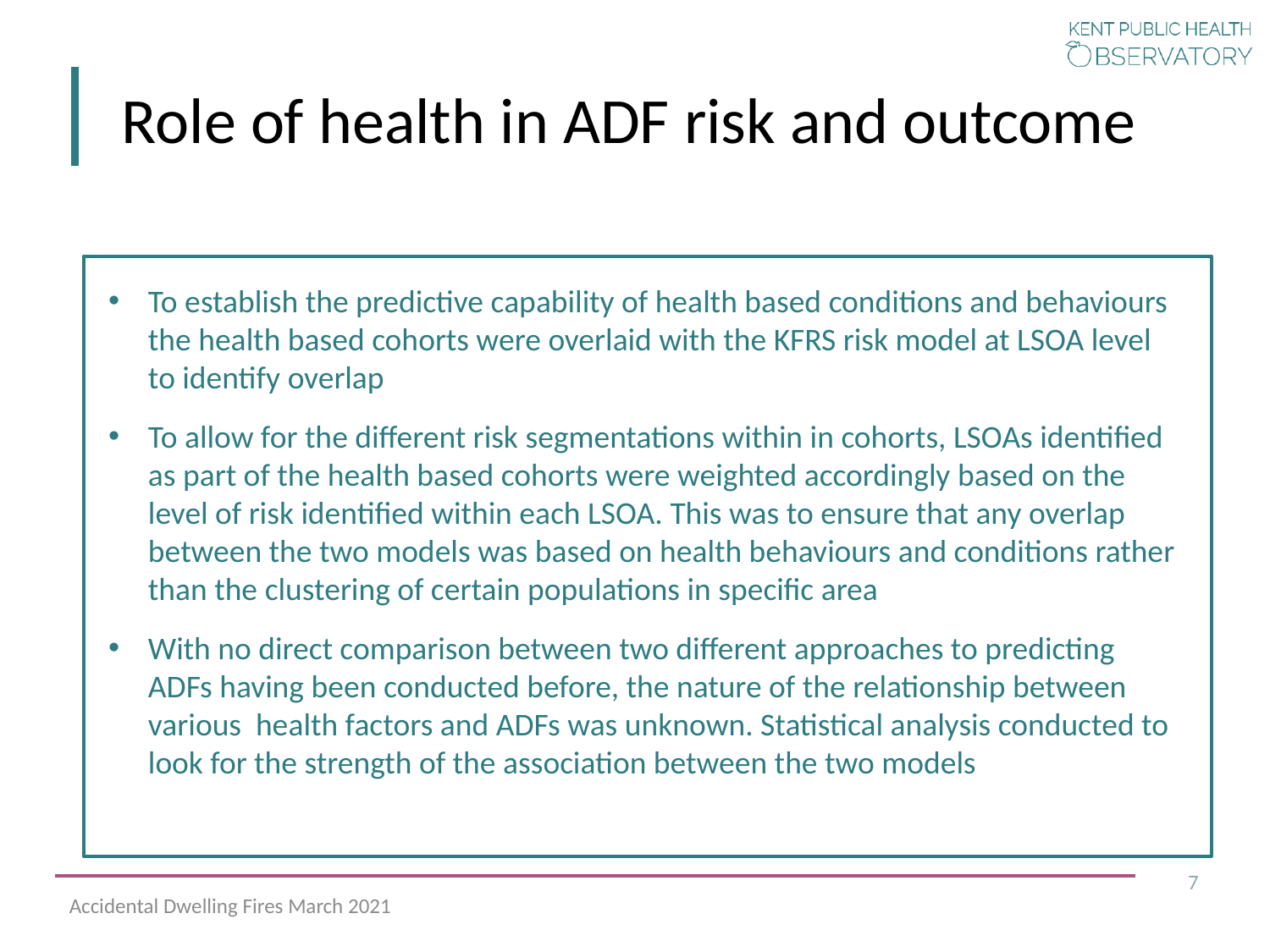

# Role of health in ADF risk and outcome
To establish the predictive capability of health based conditions and behaviours the health based cohorts were overlaid with the KFRS risk model at LSOA level to identify overlap
To allow for the different risk segmentations within in cohorts, LSOAs identified as part of the health based cohorts were weighted accordingly based on the level of risk identified within each LSOA. This was to ensure that any overlap between the two models was based on health behaviours and conditions rather than the clustering of certain populations in specific area
With no direct comparison between two different approaches to predicting ADFs having been conducted before, the nature of the relationship between various  health factors and ADFs was unknown. Statistical analysis conducted to look for the strength of the association between the two models

7
Accidental Dwelling Fires March 2021